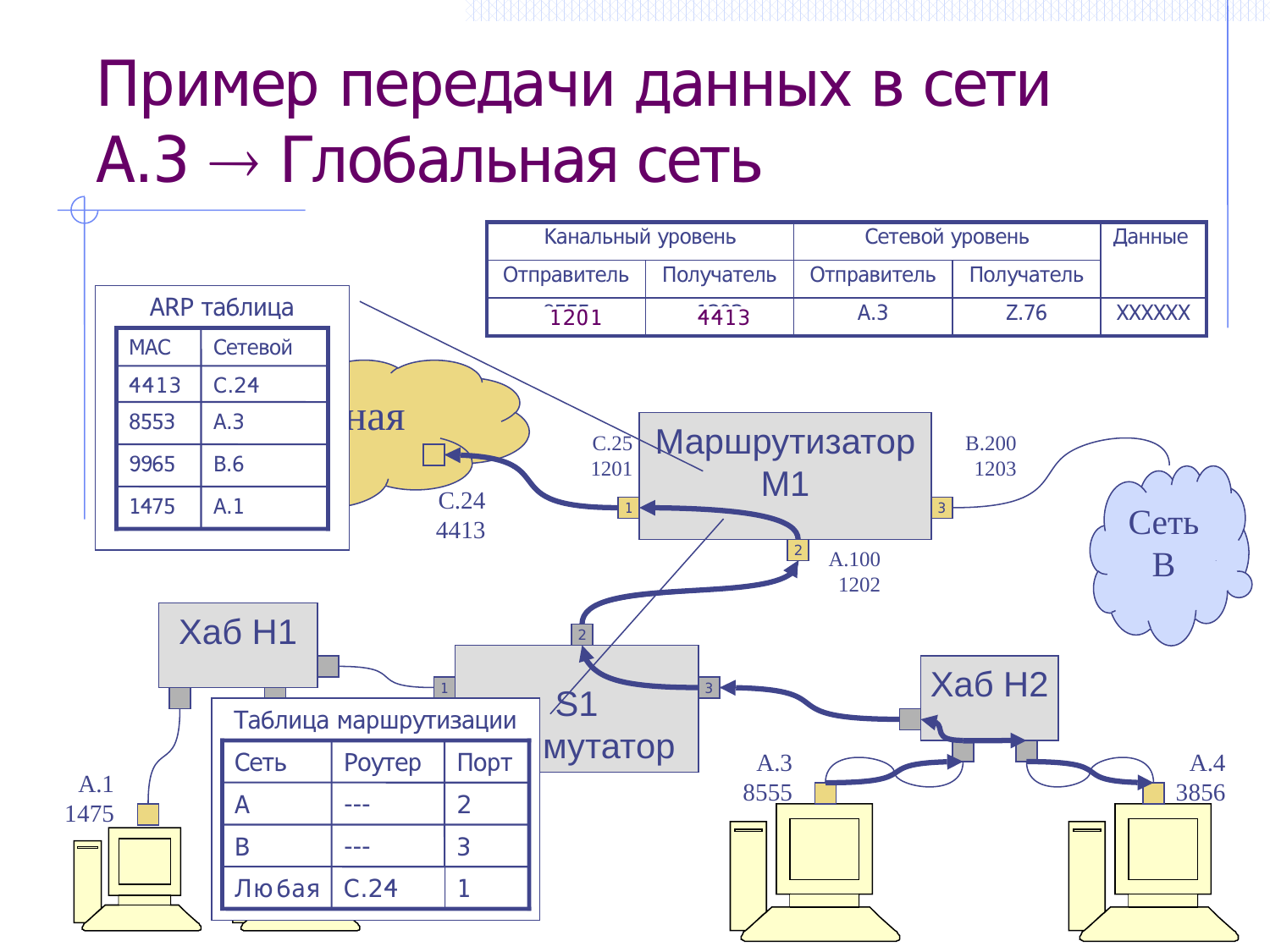

# Пример передачи данных в сети A.3 → Глобальная сеть
| Канальный уровень |  | Сетевой уровень |  | Данные |
| --- | --- | --- | --- | --- |
| Отправитель | Получатель | Отправитель | Получатель |  |
| 8555 | 1202 | A.3 | Z.76 | XXXXXX |
ARP таблица
MAC

Сетевой

4413

С.24
8553

A.3
9965

B.6
1475

A.1

1201
?
4413
Глобальная сеть

Маршрутизатор
M1
C.25
1201
B.200
1203
1
3
2
A.100
1202

Сеть
B

C.24
4413
Хаб H1

2
S1
Коммутатор
1
3
Хаб H2

Таблица маршрутизации
Сеть

Роутер

Порт

А

---
2
B

---
3
Любая

С.24
1

A.3
8555
A.4
3856
A.1
1475
A.2
7213